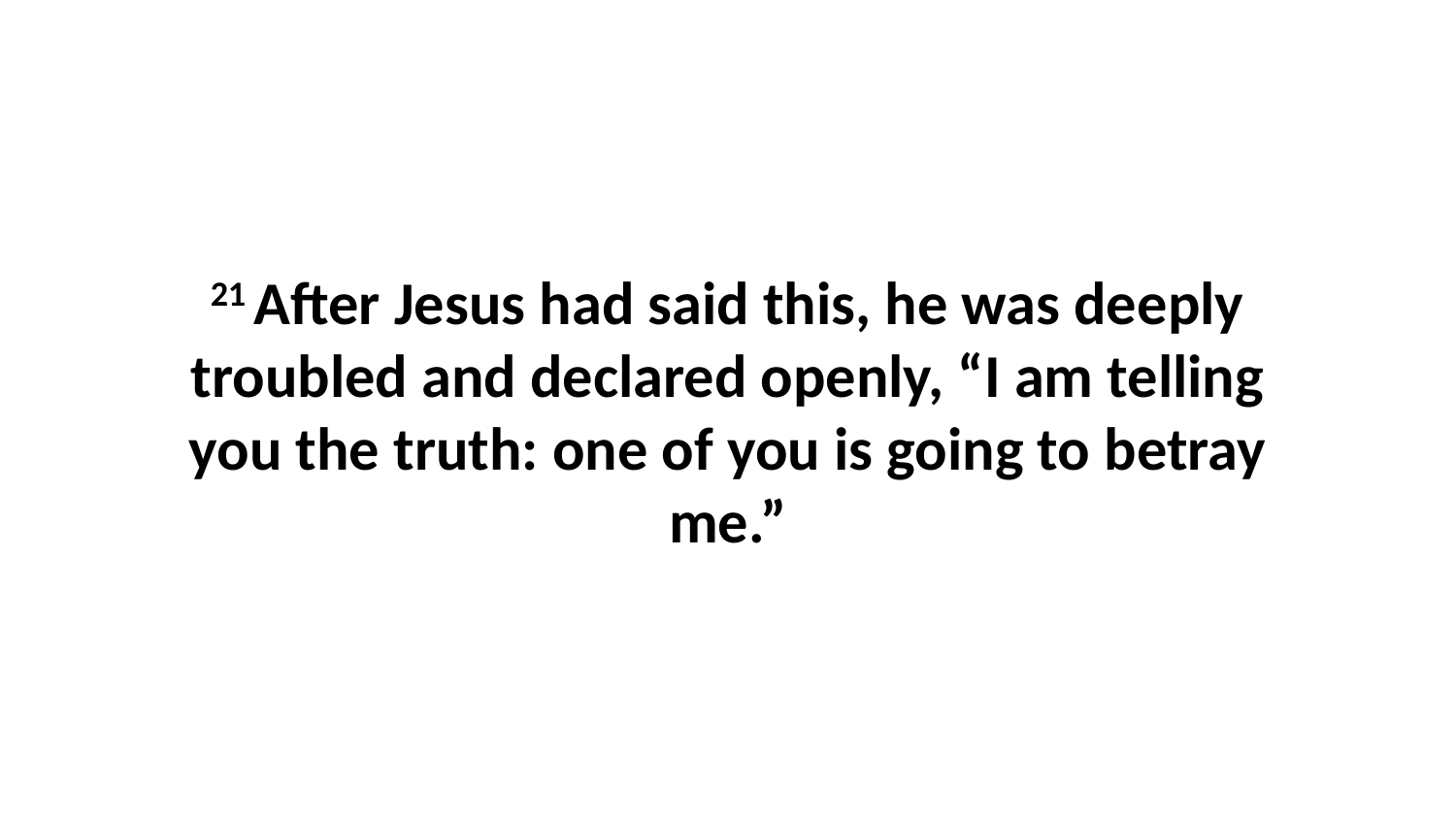

21 After Jesus had said this, he was deeply troubled and declared openly, “I am telling you the truth: one of you is going to betray me.”